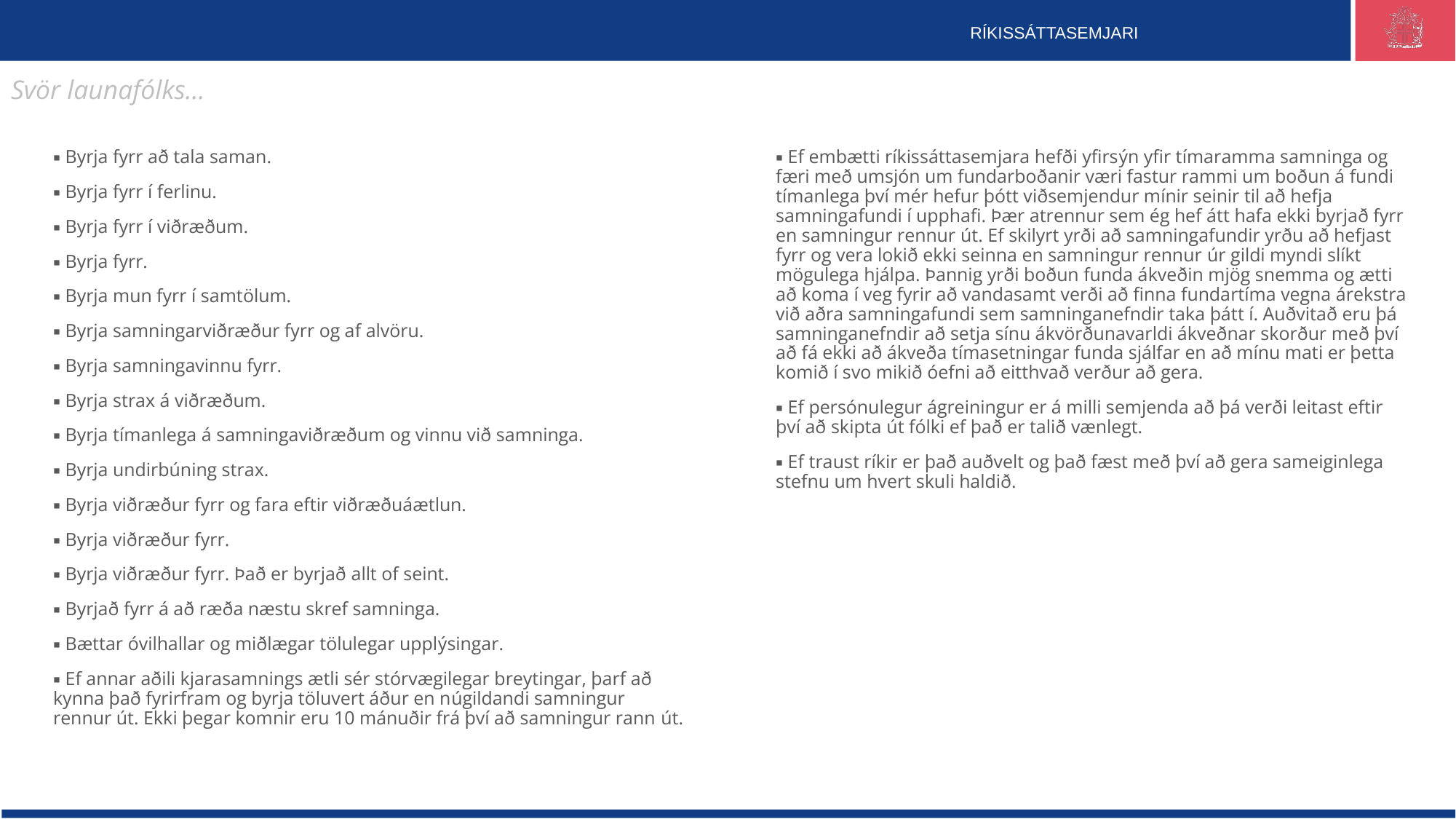

Svör launafólks...
▪ Byrja fyrr að tala saman.
▪ Byrja fyrr í ferlinu.
▪ Byrja fyrr í viðræðum.
▪ Byrja fyrr.
▪ Byrja mun fyrr í samtölum.
▪ Byrja samningarviðræður fyrr og af alvöru.
▪ Byrja samningavinnu fyrr.
▪ Byrja strax á viðræðum.
▪ Byrja tímanlega á samningaviðræðum og vinnu við samninga.
▪ Byrja undirbúning strax.
▪ Byrja viðræður fyrr og fara eftir viðræðuáætlun.
▪ Byrja viðræður fyrr.
▪ Byrja viðræður fyrr. Það er byrjað allt of seint.
▪ Byrjað fyrr á að ræða næstu skref samninga.
▪ Bættar óvilhallar og miðlægar tölulegar upplýsingar.
▪ Ef annar aðili kjarasamnings ætli sér stórvægilegar breytingar, þarf að kynna það fyrirfram og byrja töluvert áður en núgildandi samningur rennur út. Ekki þegar komnir eru 10 mánuðir frá því að samningur rann út.
▪ Ef embætti ríkissáttasemjara hefði yfirsýn yfir tímaramma samninga og færi með umsjón um fundarboðanir væri fastur rammi um boðun á fundi tímanlega því mér hefur þótt viðsemjendur mínir seinir til að hefja samningafundi í upphafi. Þær atrennur sem ég hef átt hafa ekki byrjað fyrr en samningur rennur út. Ef skilyrt yrði að samningafundir yrðu að hefjast fyrr og vera lokið ekki seinna en samningur rennur úr gildi myndi slíkt mögulega hjálpa. Þannig yrði boðun funda ákveðin mjög snemma og ætti að koma í veg fyrir að vandasamt verði að finna fundartíma vegna árekstra við aðra samningafundi sem samninganefndir taka þátt í. Auðvitað eru þá samninganefndir að setja sínu ákvörðunavarldi ákveðnar skorður með því að fá ekki að ákveða tímasetningar funda sjálfar en að mínu mati er þetta komið í svo mikið óefni að eitthvað verður að gera.
▪ Ef persónulegur ágreiningur er á milli semjenda að þá verði leitast eftir því að skipta út fólki ef það er talið vænlegt.
▪ Ef traust ríkir er það auðvelt og það fæst með því að gera sameiginlega stefnu um hvert skuli haldið.